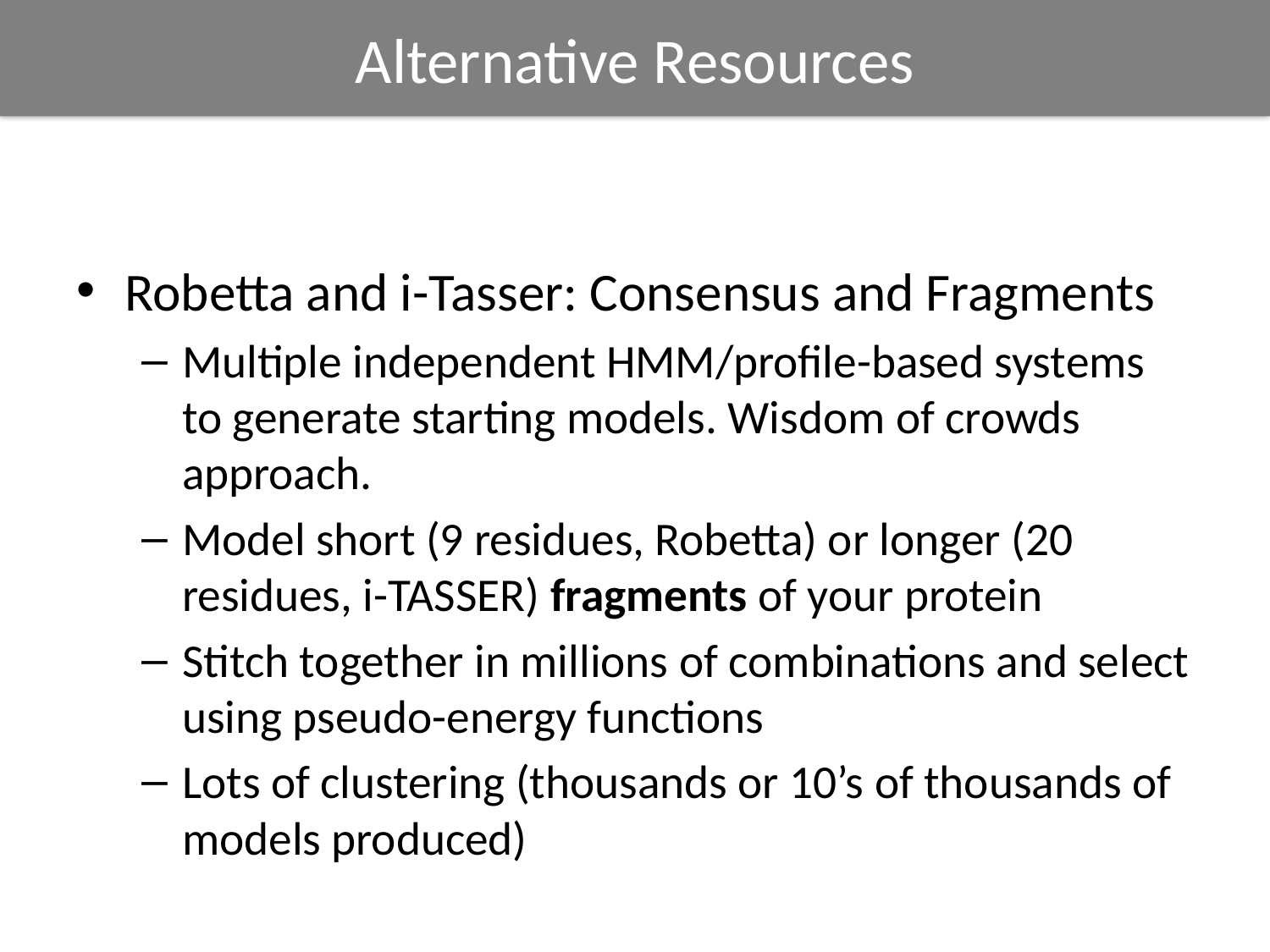

Alternative Resources
Robetta and i-Tasser: Consensus and Fragments
Multiple independent HMM/profile-based systems to generate starting models. Wisdom of crowds approach.
Model short (9 residues, Robetta) or longer (20 residues, i-TASSER) fragments of your protein
Stitch together in millions of combinations and select using pseudo-energy functions
Lots of clustering (thousands or 10’s of thousands of models produced)